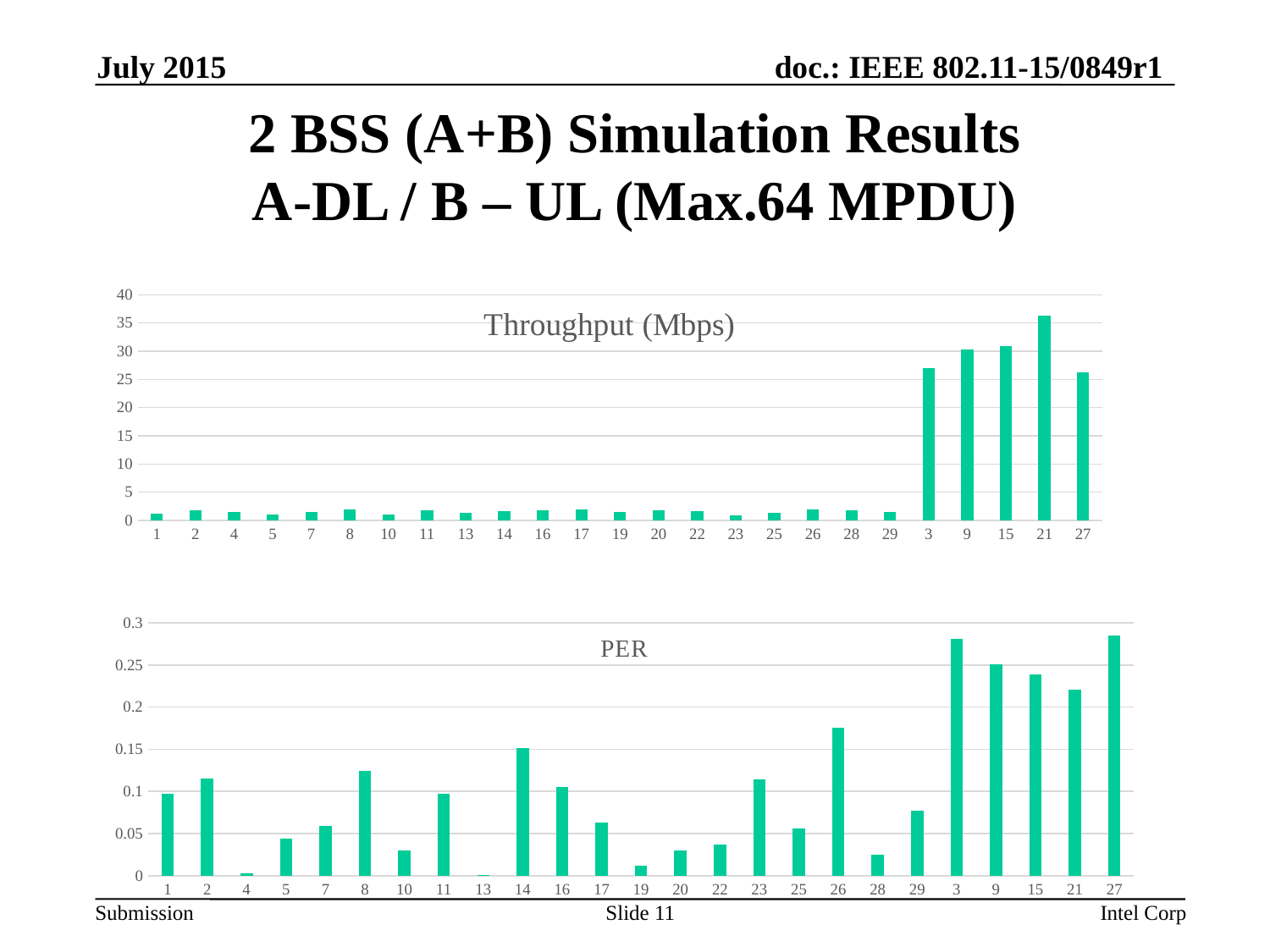

July 2015
# 2 BSS (A+B) Simulation Results A-DL / B – UL (Max.64 MPDU)

### Chart: Throughput (Mbps)

| Category |  |
|---|---|
| 1 | 1.2537 |
| 2 | 1.72 |
| 4 | 1.5215 |
| 5 | 1.0782 |
| 7 | 1.4753 |
| 8 | 1.8849 |
| 10 | 1.0654 |
| 11 | 1.8312 |
| 13 | 1.2789 |
| 14 | 1.5862 |
| 16 | 1.8033 |
| 17 | 1.871 |
| 19 | 1.5434 |
| 20 | 1.8143 |
| 22 | 1.6213 |
| 23 | 0.8611 |
| 25 | 1.3842 |
| 26 | 1.8825 |
| 28 | 1.7835 |
| 29 | 1.5273 |
| 3 | 27.066 |
| 9 | 30.306 |
| 15 | 30.9663 |
| 21 | 36.2375 |
| 27 | 26.267 |

### Chart: PER

| Category |  |
|---|---|
| 1 | 0.0974 |
| 2 | 0.1157 |
| 4 | 0.0026 |
| 5 | 0.044 |
| 7 | 0.0594 |
| 8 | 0.1245 |
| 10 | 0.0297 |
| 11 | 0.0969 |
| 13 | 0.0007 |
| 14 | 0.1513 |
| 16 | 0.1055 |
| 17 | 0.0628 |
| 19 | 0.0124 |
| 20 | 0.0298 |
| 22 | 0.0366 |
| 23 | 0.1147 |
| 25 | 0.0566 |
| 26 | 0.1751 |
| 28 | 0.0249 |
| 29 | 0.0774 |
| 3 | 0.2805 |
| 9 | 0.2504 |
| 15 | 0.2388 |
| 21 | 0.2206 |
| 27 | 0.285 |
Slide 11
Intel Corp